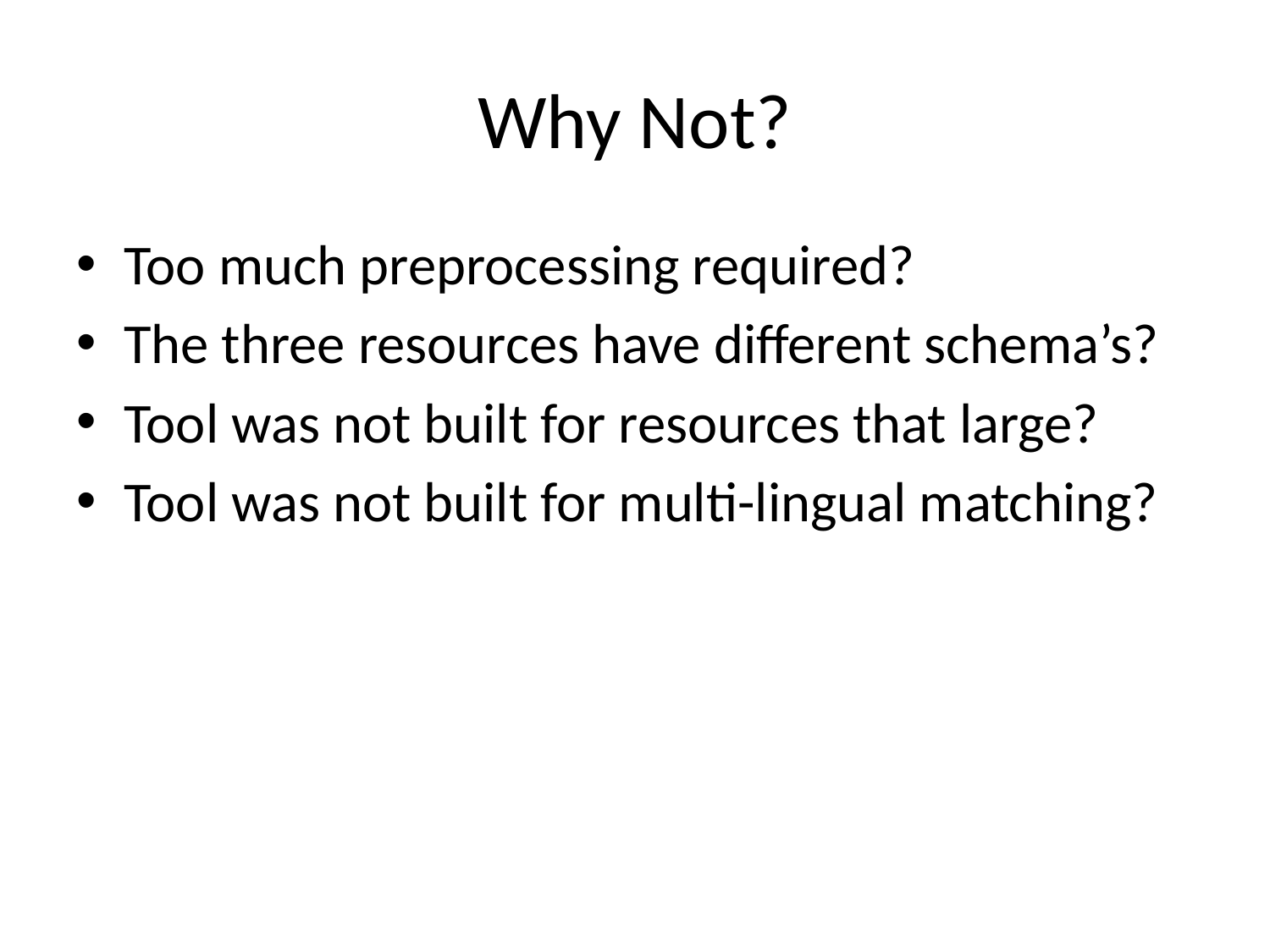

# Why Not?
Too much preprocessing required?
The three resources have different schema’s?
Tool was not built for resources that large?
Tool was not built for multi-lingual matching?